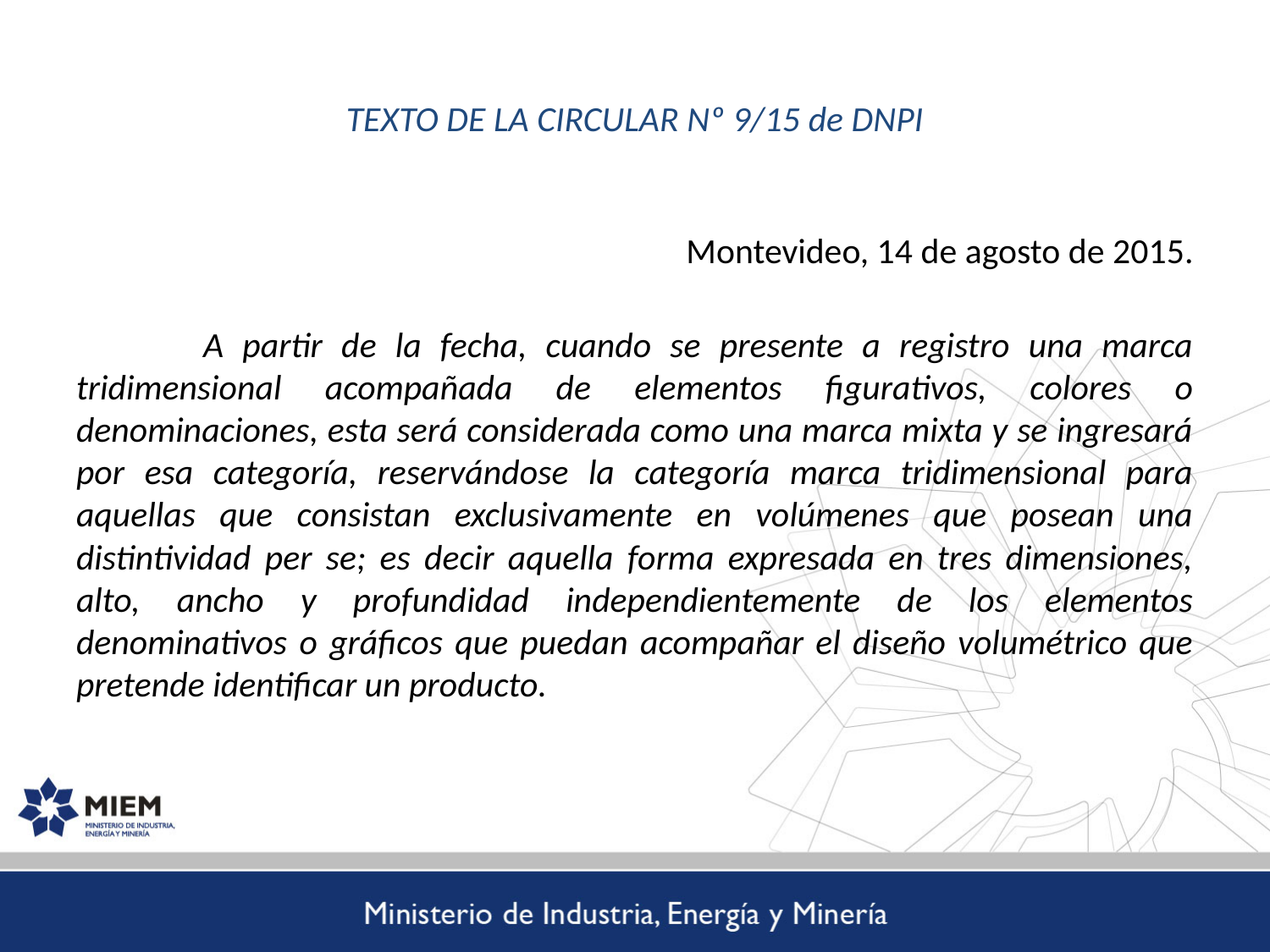

# TEXTO DE LA CIRCULAR Nº 9/15 de DNPI
Montevideo, 14 de agosto de 2015.

	A partir de la fecha, cuando se presente a registro una marca tridimensional acompañada de elementos figurativos, colores o denominaciones, esta será considerada como una marca mixta y se ingresará por esa categoría, reservándose la categoría marca tridimensional para aquellas que consistan exclusivamente en volúmenes que posean una distintividad per se; es decir aquella forma expresada en tres dimensiones, alto, ancho y profundidad independientemente de los elementos denominativos o gráficos que puedan acompañar el diseño volumétrico que pretende identificar un producto.